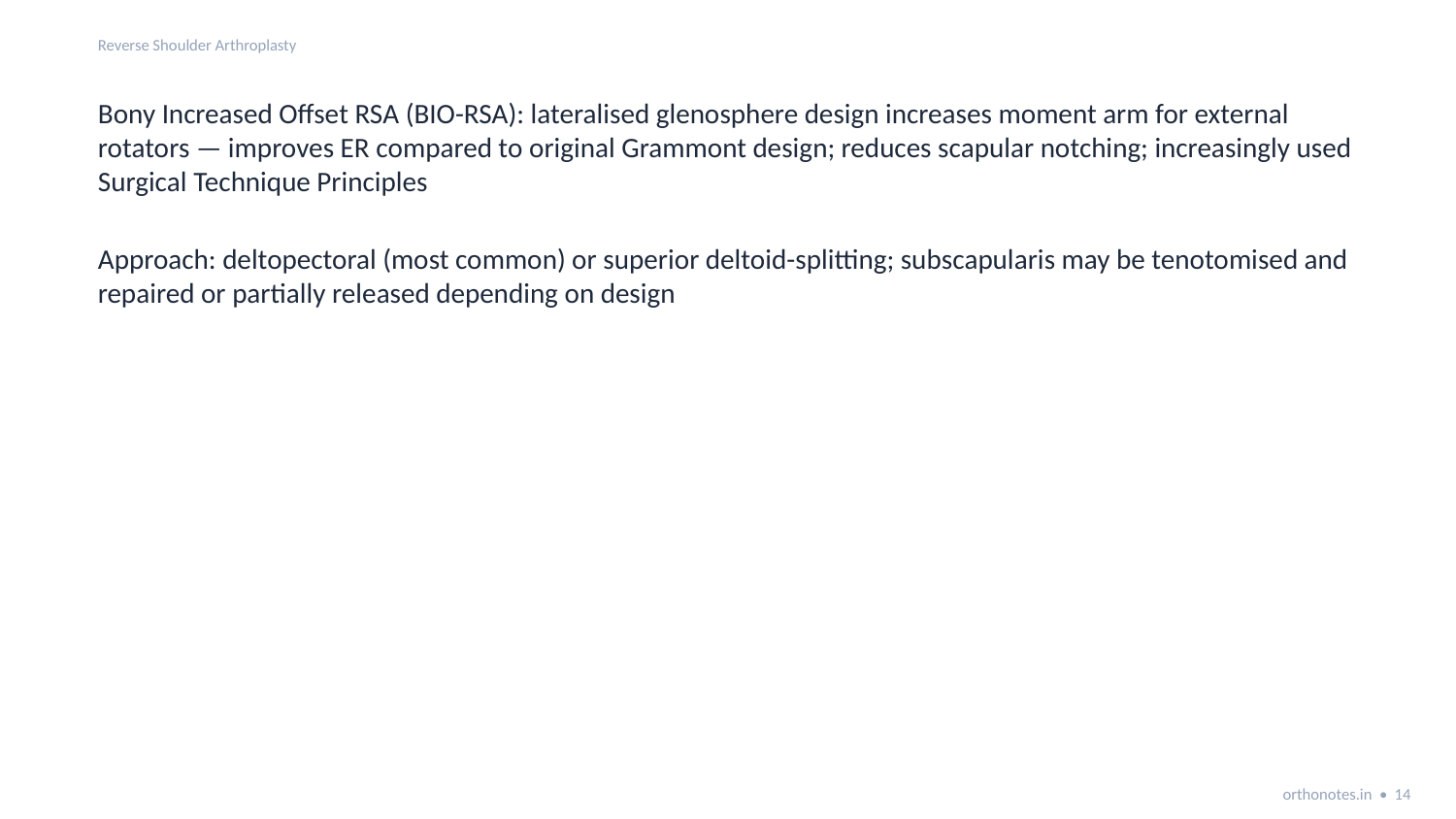

Reverse Shoulder Arthroplasty
Bony Increased Offset RSA (BIO-RSA): lateralised glenosphere design increases moment arm for external rotators — improves ER compared to original Grammont design; reduces scapular notching; increasingly used
Surgical Technique Principles
Approach: deltopectoral (most common) or superior deltoid-splitting; subscapularis may be tenotomised and repaired or partially released depending on design
orthonotes.in  •  14